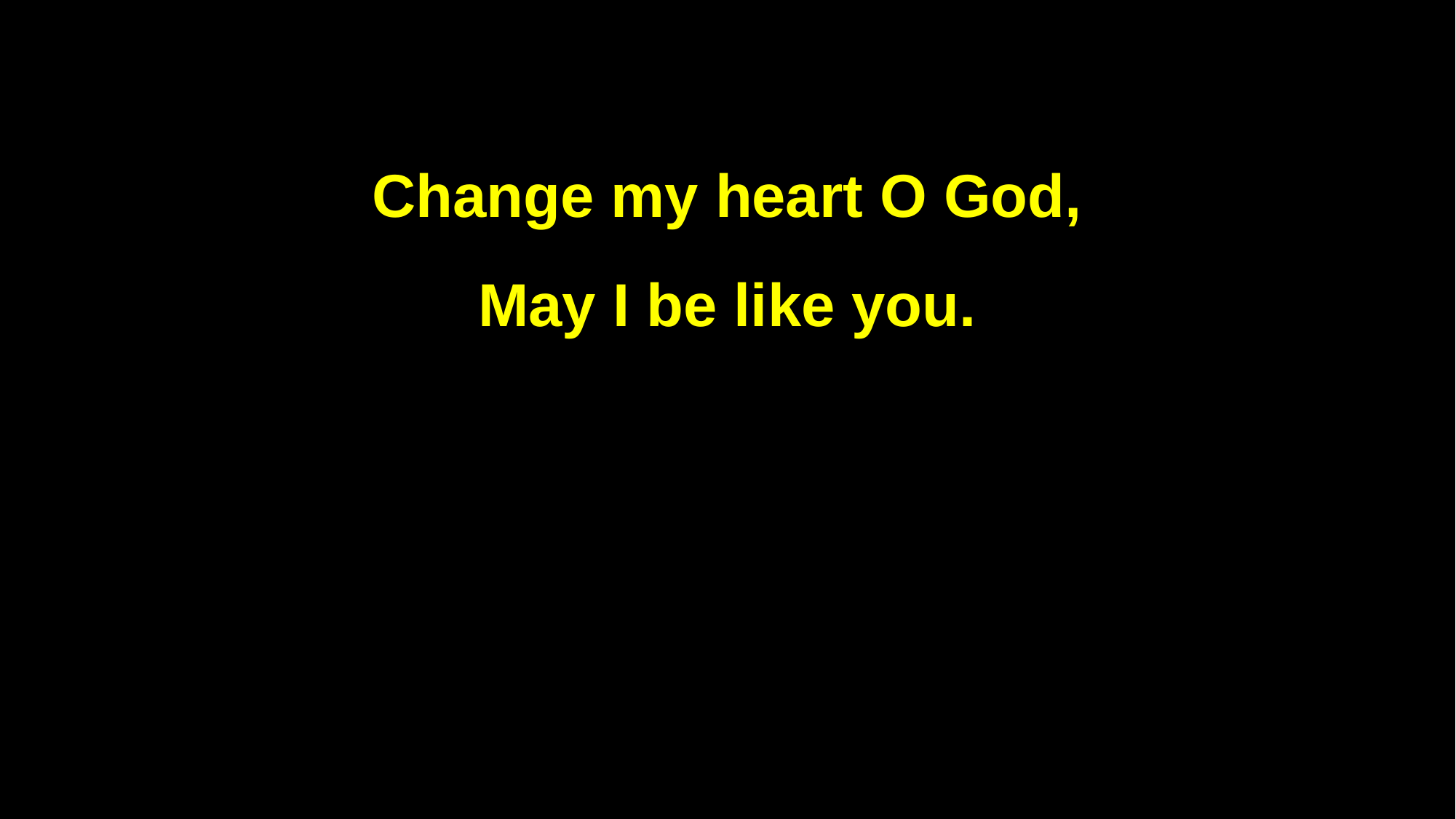

Change my heart O God,
May I be like you.